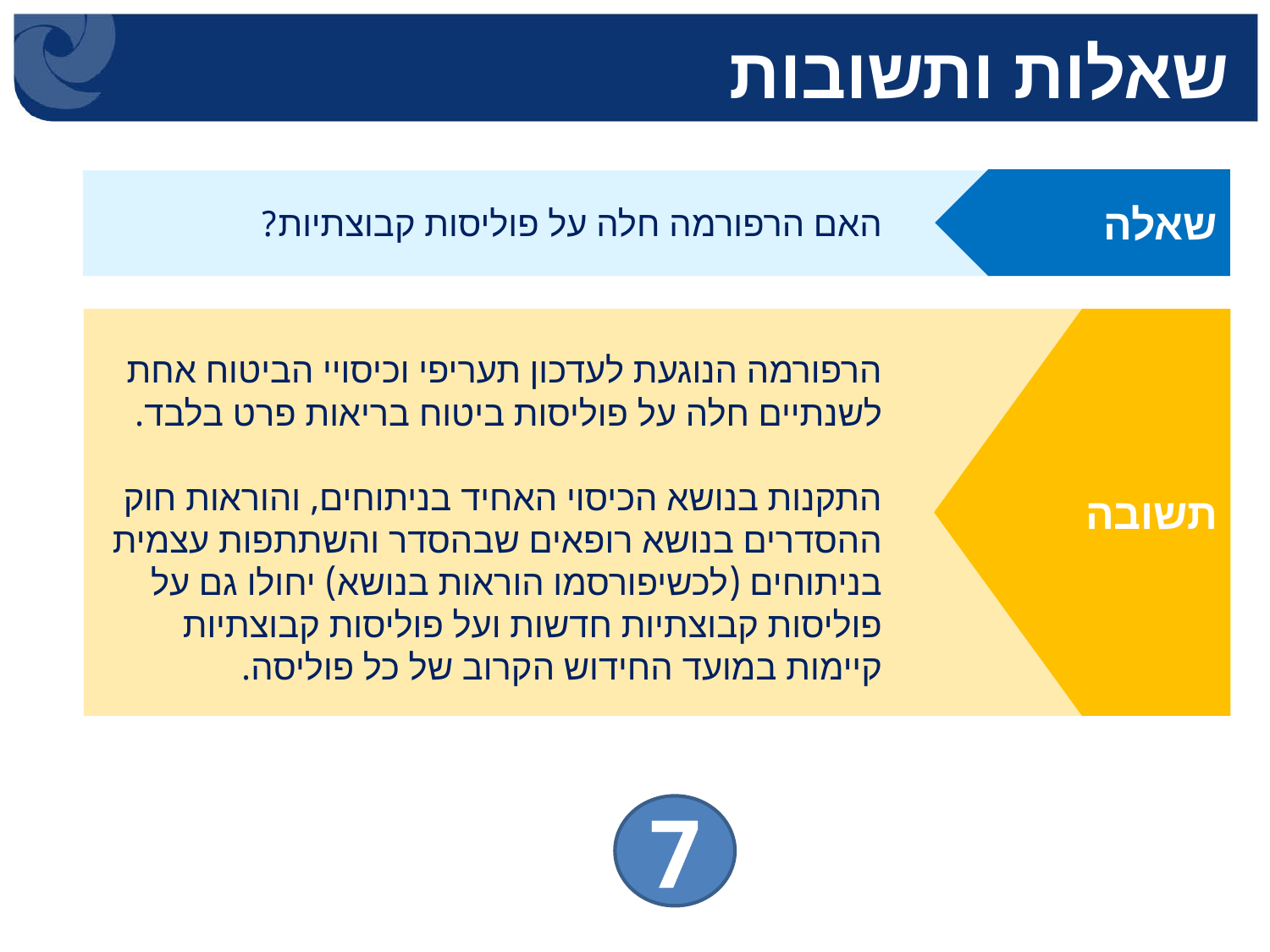

# שאלות ותשובות
שאלה

האם הרפורמה חלה על פוליסות קבוצתיות?

הרפורמה הנוגעת לעדכון תעריפי וכיסויי הביטוח אחת לשנתיים חלה על פוליסות ביטוח בריאות פרט בלבד.

התקנות בנושא הכיסוי האחיד בניתוחים, והוראות חוק ההסדרים בנושא רופאים שבהסדר והשתתפות עצמית בניתוחים (לכשיפורסמו הוראות בנושא) יחולו גם על פוליסות קבוצתיות חדשות ועל פוליסות קבוצתיות קיימות במועד החידוש הקרוב של כל פוליסה.
תשובה
7